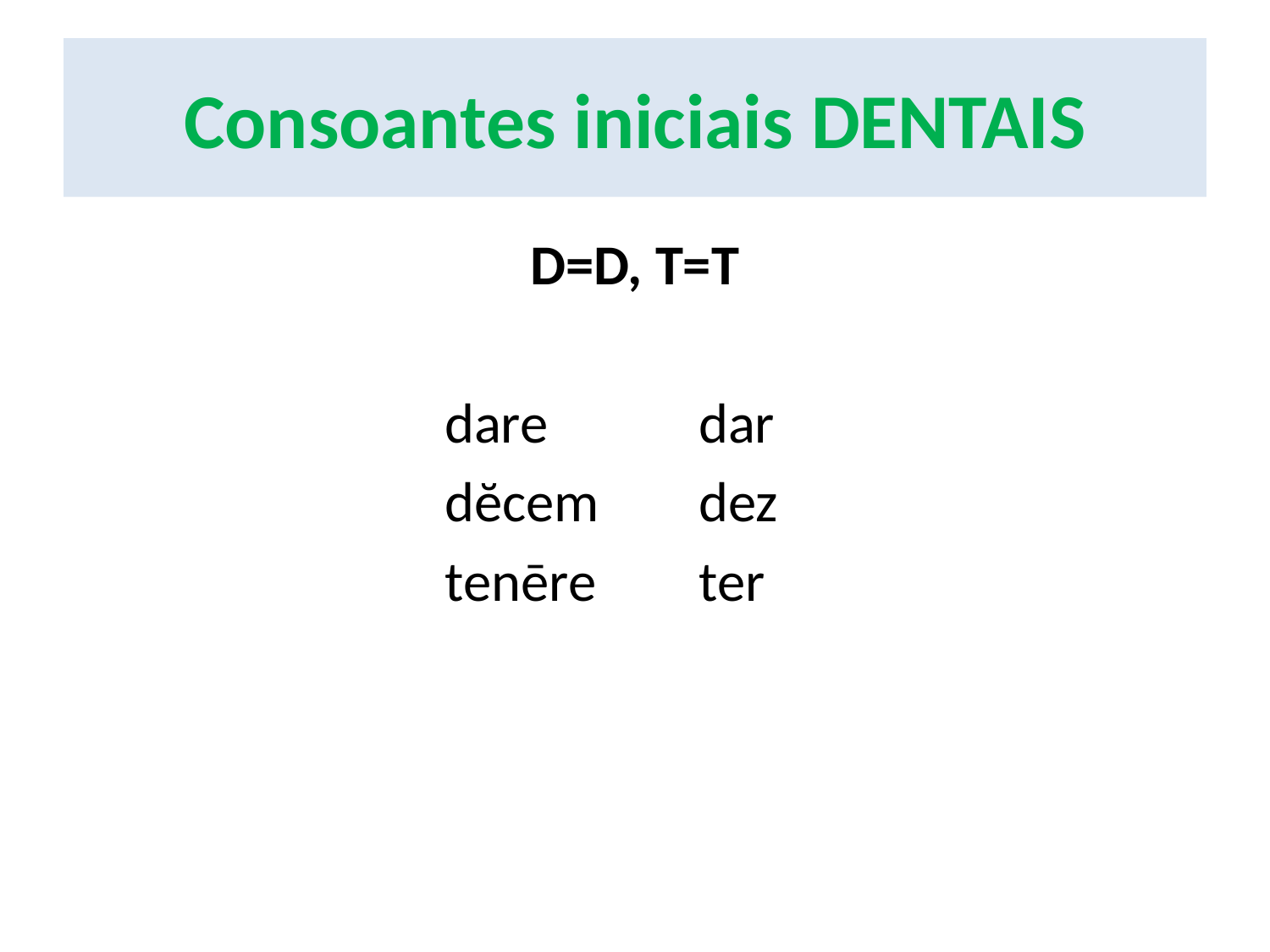

# Consoantes iniciais DENTAIS
D=D, T=T

dare		dar
dĕcem	dez
tenēre	ter